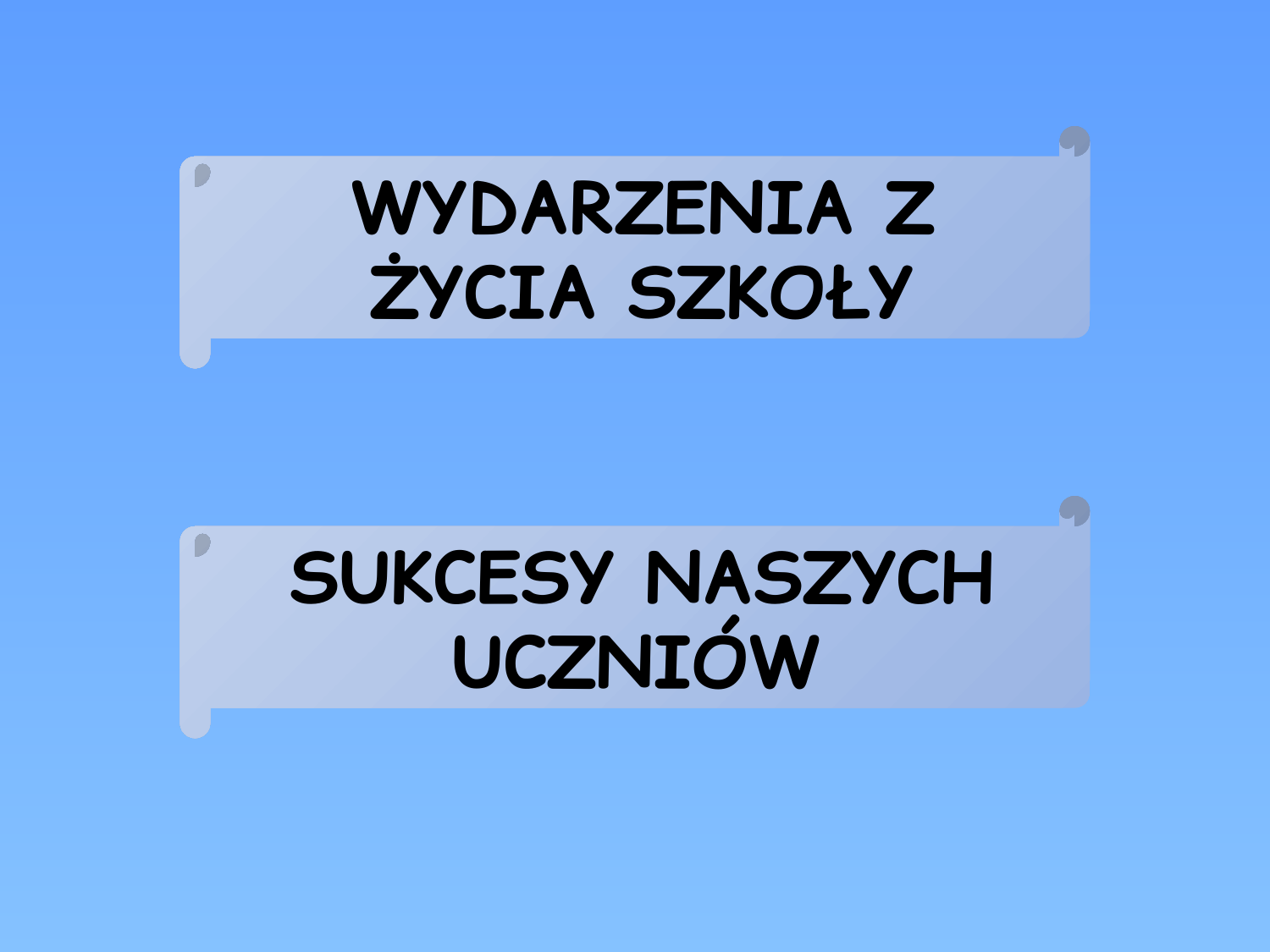

WYDARZENIA Z ŻYCIA SZKOŁY
SUKCESY NASZYCH UCZNIÓW